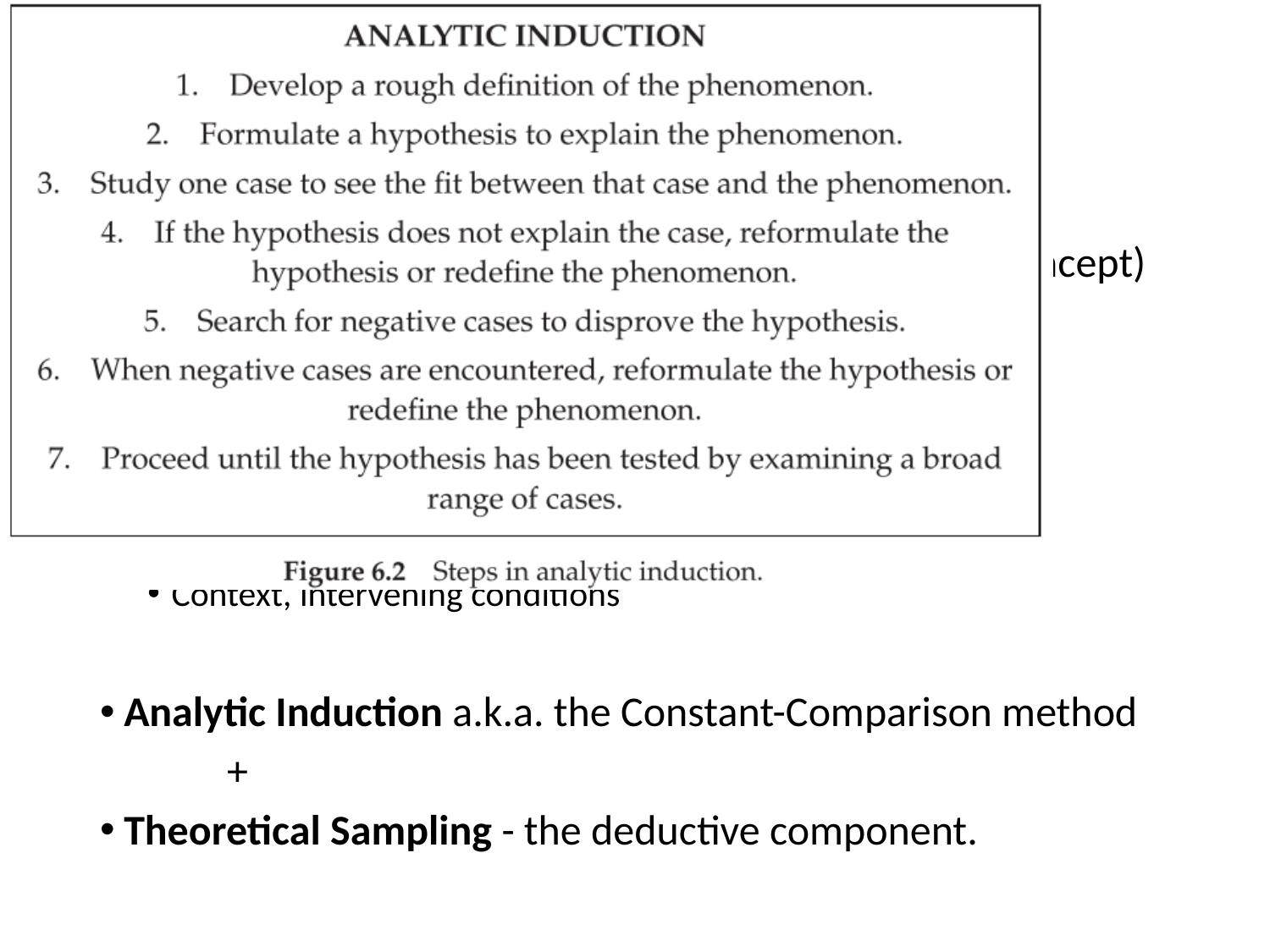

# 4¼. THEORY BUILDING IN GT
Decide about the Central Category (phenomenon, concept)
The phenomenon of which the theory would be
Sometimes trivial decision sometimes not
What composes GT theory?
Properties, dimensions of the central (and other) category
Antecendents of the central category, possible causes
Consequences of central category
Context, intervening conditions

Analytic Induction a.k.a. the Constant-Comparison method
	+
Theoretical Sampling - the deductive component.